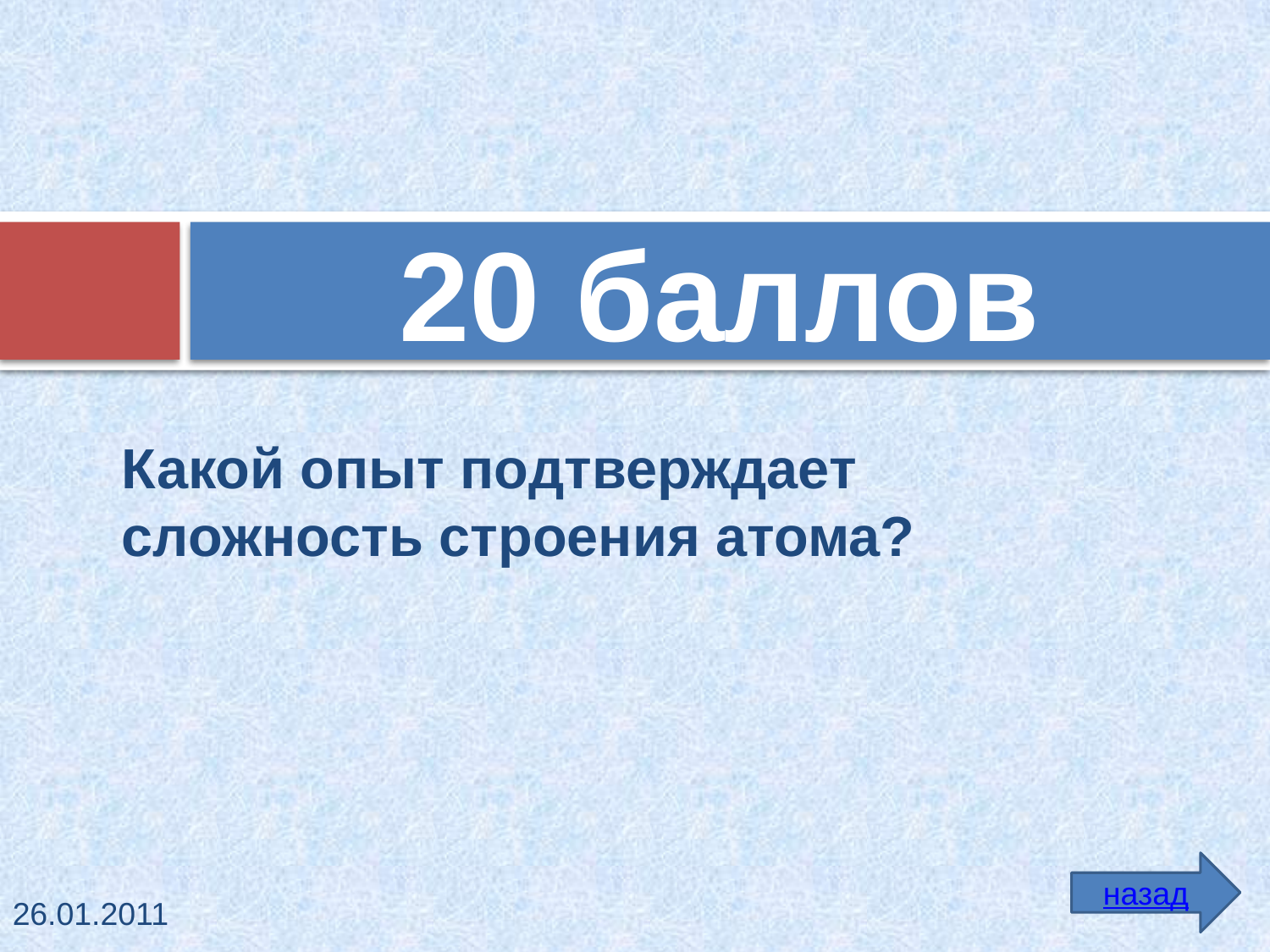

# 20 баллов
Какой опыт подтверждает сложность строения атома?

назад
26.01.2011